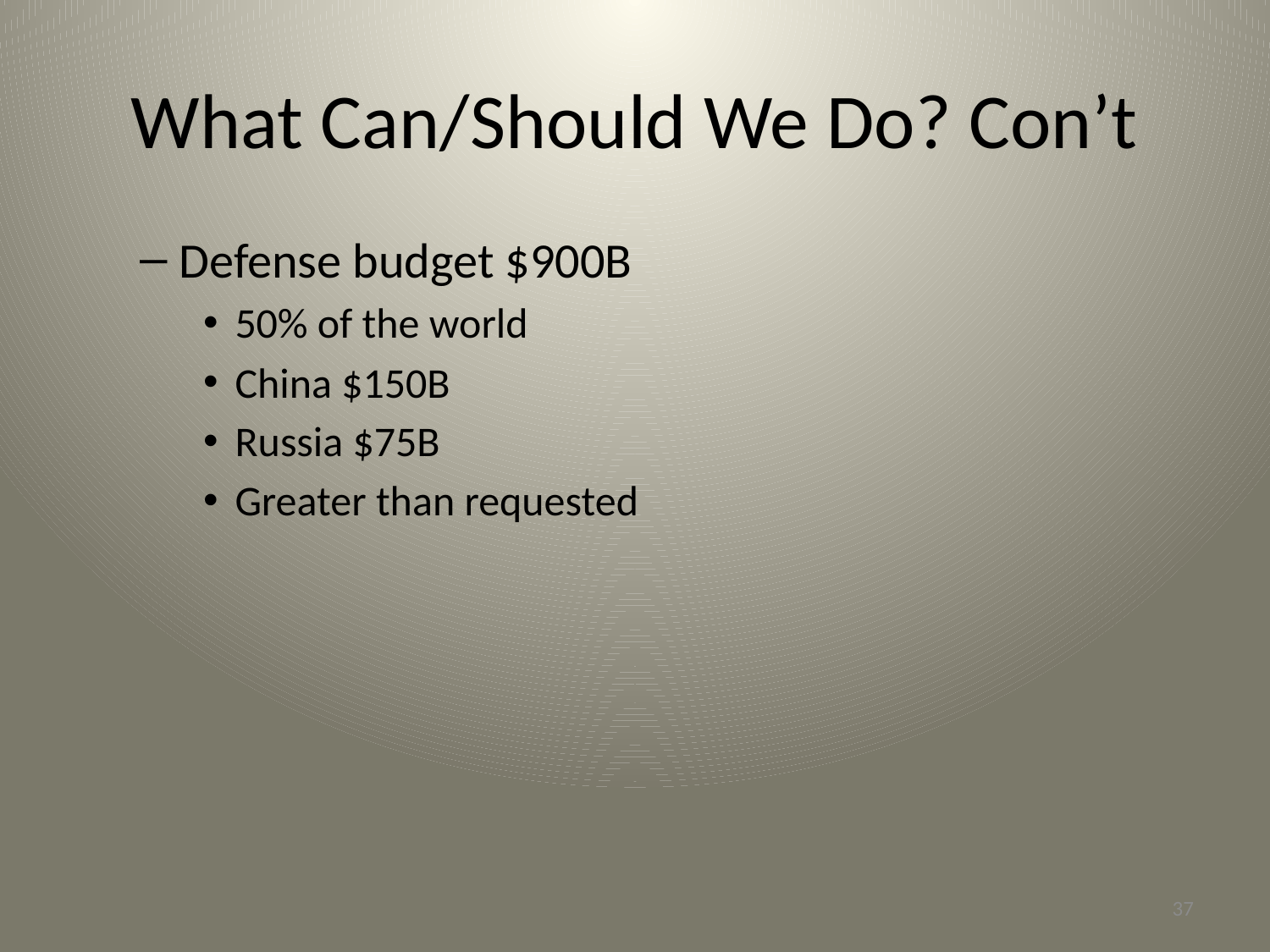

What Can/Should We Do? Con’t
Defense budget $900B
50% of the world
China $150B
Russia $75B
Greater than requested

37